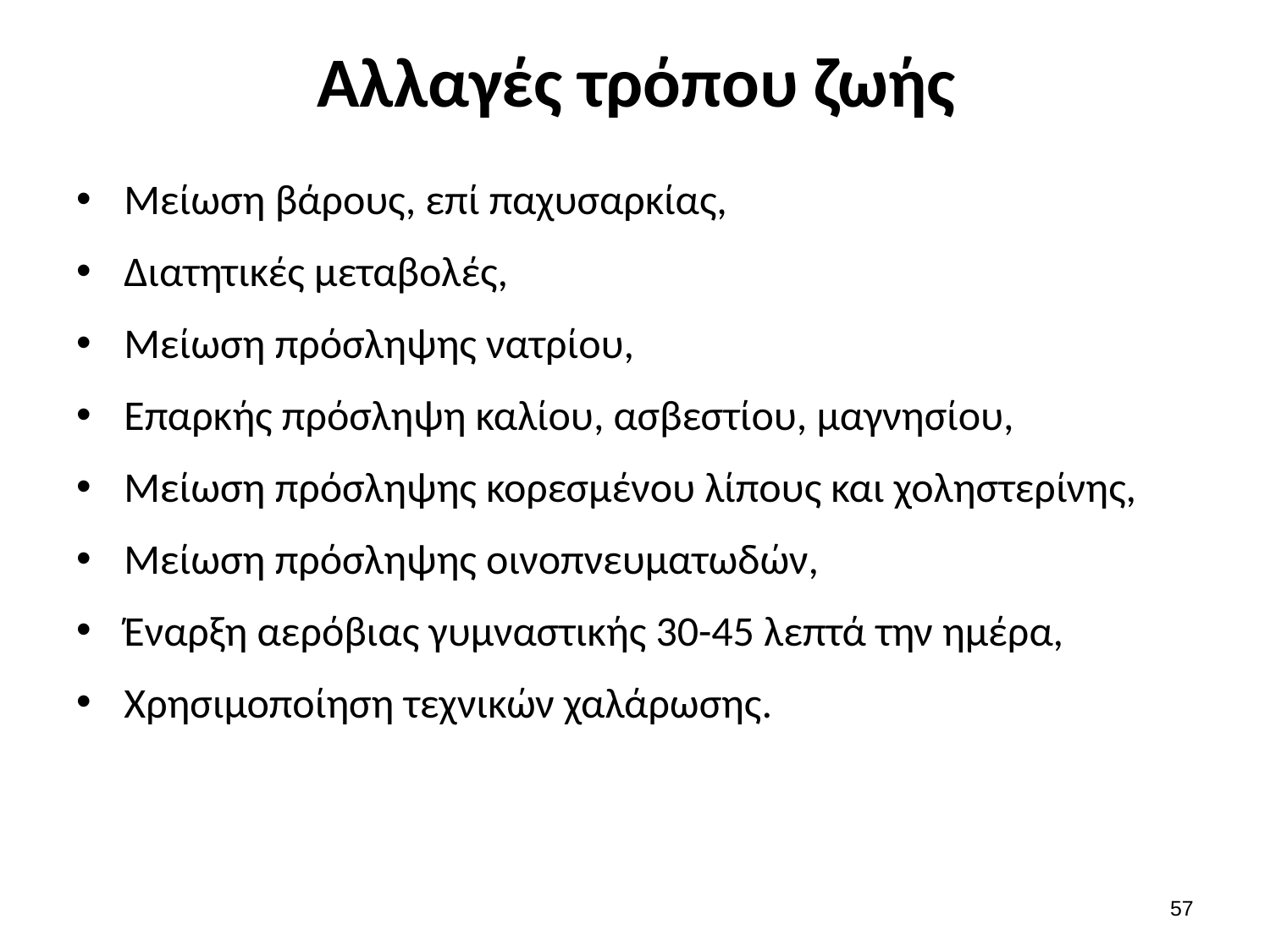

# Αλλαγές τρόπου ζωής
Μείωση βάρους, επί παχυσαρκίας,
Διατητικές μεταβολές,
Μείωση πρόσληψης νατρίου,
Επαρκής πρόσληψη καλίου, ασβεστίου, μαγνησίου,
Μείωση πρόσληψης κορεσμένου λίπους και χοληστερίνης,
Μείωση πρόσληψης οινοπνευματωδών,
Έναρξη αερόβιας γυμναστικής 30-45 λεπτά την ημέρα,
Χρησιμοποίηση τεχνικών χαλάρωσης.

57